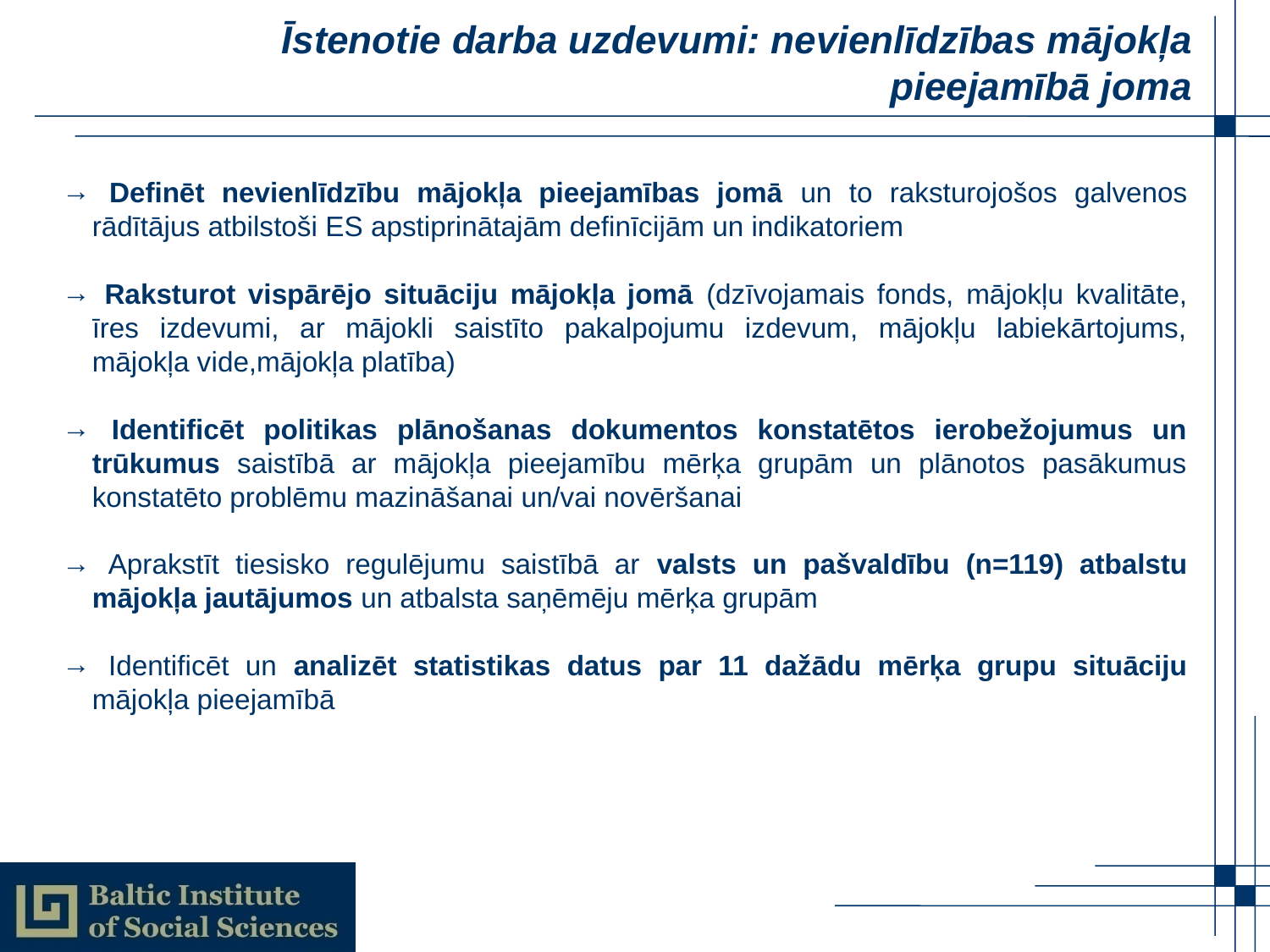

# Īstenotie darba uzdevumi: nevienlīdzības mājokļa pieejamībā joma

 Definēt nevienlīdzību mājokļa pieejamības jomā un to raksturojošos galvenos rādītājus atbilstoši ES apstiprinātajām definīcijām un indikatoriem

 Raksturot vispārējo situāciju mājokļa jomā (dzīvojamais fonds, mājokļu kvalitāte, īres izdevumi, ar mājokli saistīto pakalpojumu izdevum, mājokļu labiekārtojums, mājokļa vide,mājokļa platība)

 Identificēt politikas plānošanas dokumentos konstatētos ierobežojumus un trūkumus saistībā ar mājokļa pieejamību mērķa grupām un plānotos pasākumus konstatēto problēmu mazināšanai un/vai novēršanai

 Aprakstīt tiesisko regulējumu saistībā ar valsts un pašvaldību (n=119) atbalstu mājokļa jautājumos un atbalsta saņēmēju mērķa grupām

 Identificēt un analizēt statistikas datus par 11 dažādu mērķa grupu situāciju mājokļa pieejamībā